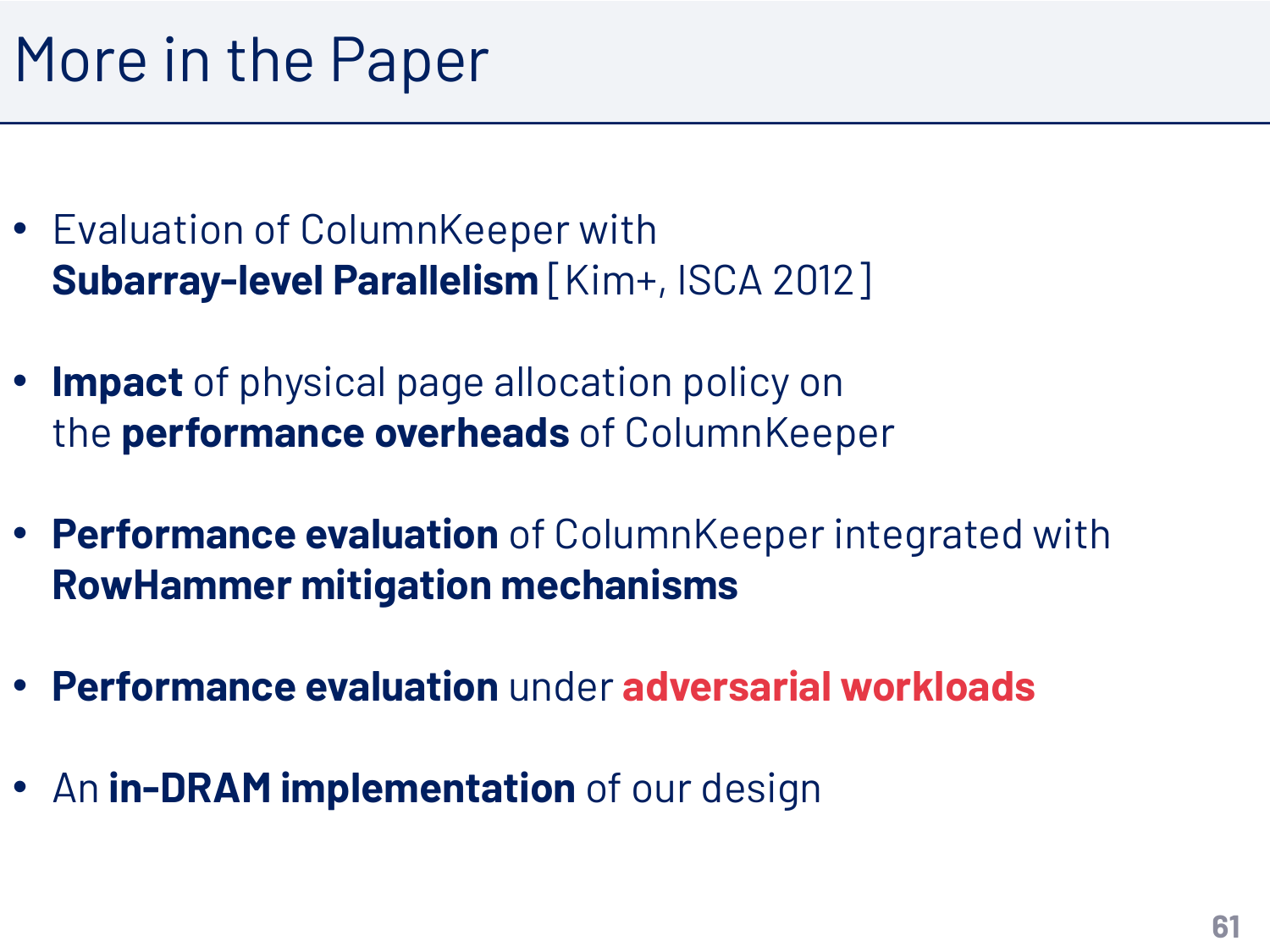

# More in the Paper
Evaluation of ColumnKeeper with
Subarray-level Parallelism [Kim+, ISCA 2012]

Impact of physical page allocation policy on
the performance overheads of ColumnKeeper

Performance evaluation of ColumnKeeper integrated with RowHammer mitigation mechanisms

Performance evaluation under adversarial workloads

An in-DRAM implementation of our design
61